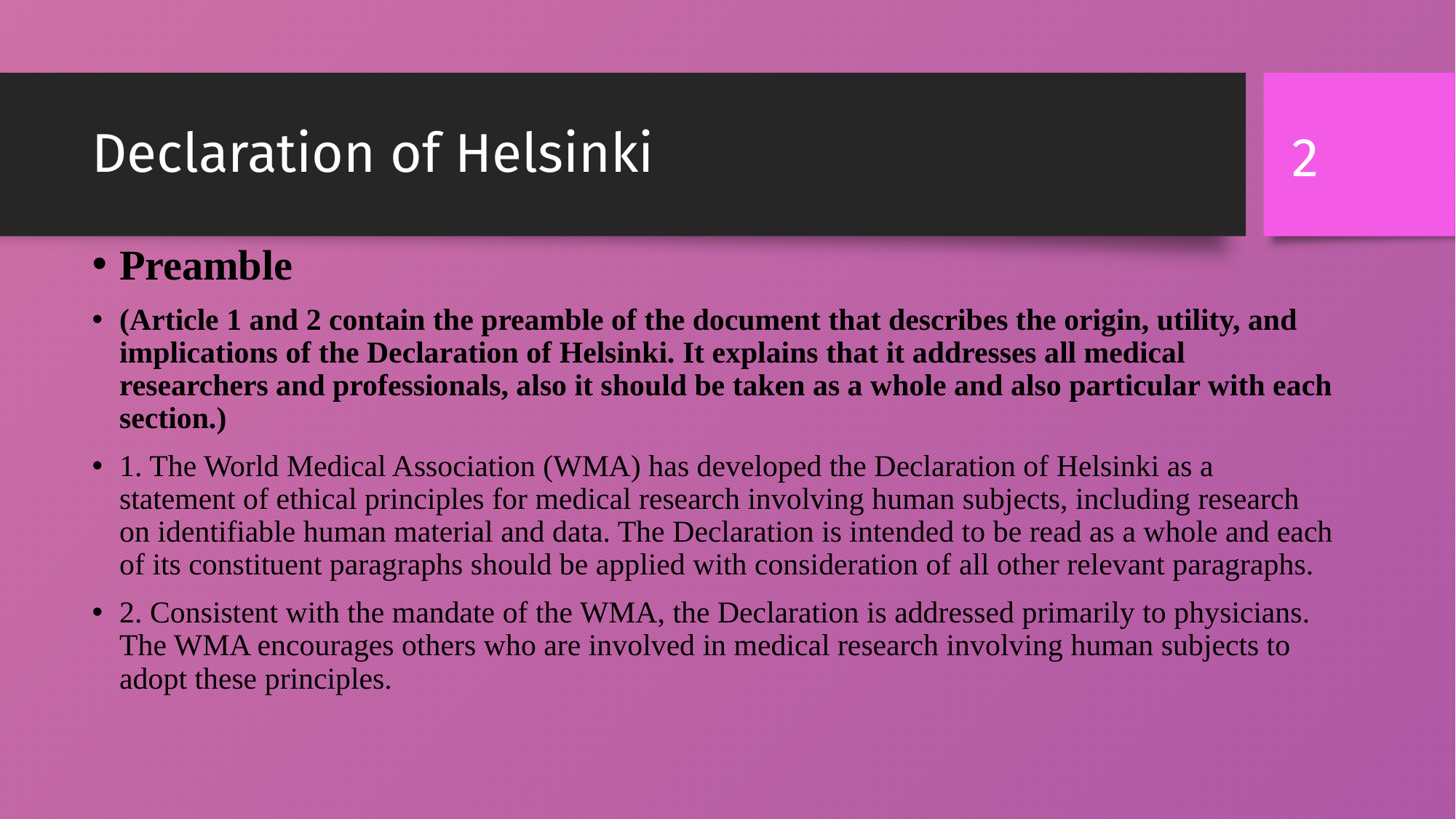

2
# Declaration of Helsinki
Preamble
(Article 1 and 2 contain the preamble of the document that describes the origin, utility, and implications of the Declaration of Helsinki. It explains that it addresses all medical researchers and professionals, also it should be taken as a whole and also particular with each section.)
1. The World Medical Association (WMA) has developed the Declaration of Helsinki as a statement of ethical principles for medical research involving human subjects, including research on identifiable human material and data. The Declaration is intended to be read as a whole and each of its constituent paragraphs should be applied with consideration of all other relevant paragraphs.
2. Consistent with the mandate of the WMA, the Declaration is addressed primarily to physicians. The WMA encourages others who are involved in medical research involving human subjects to adopt these principles.